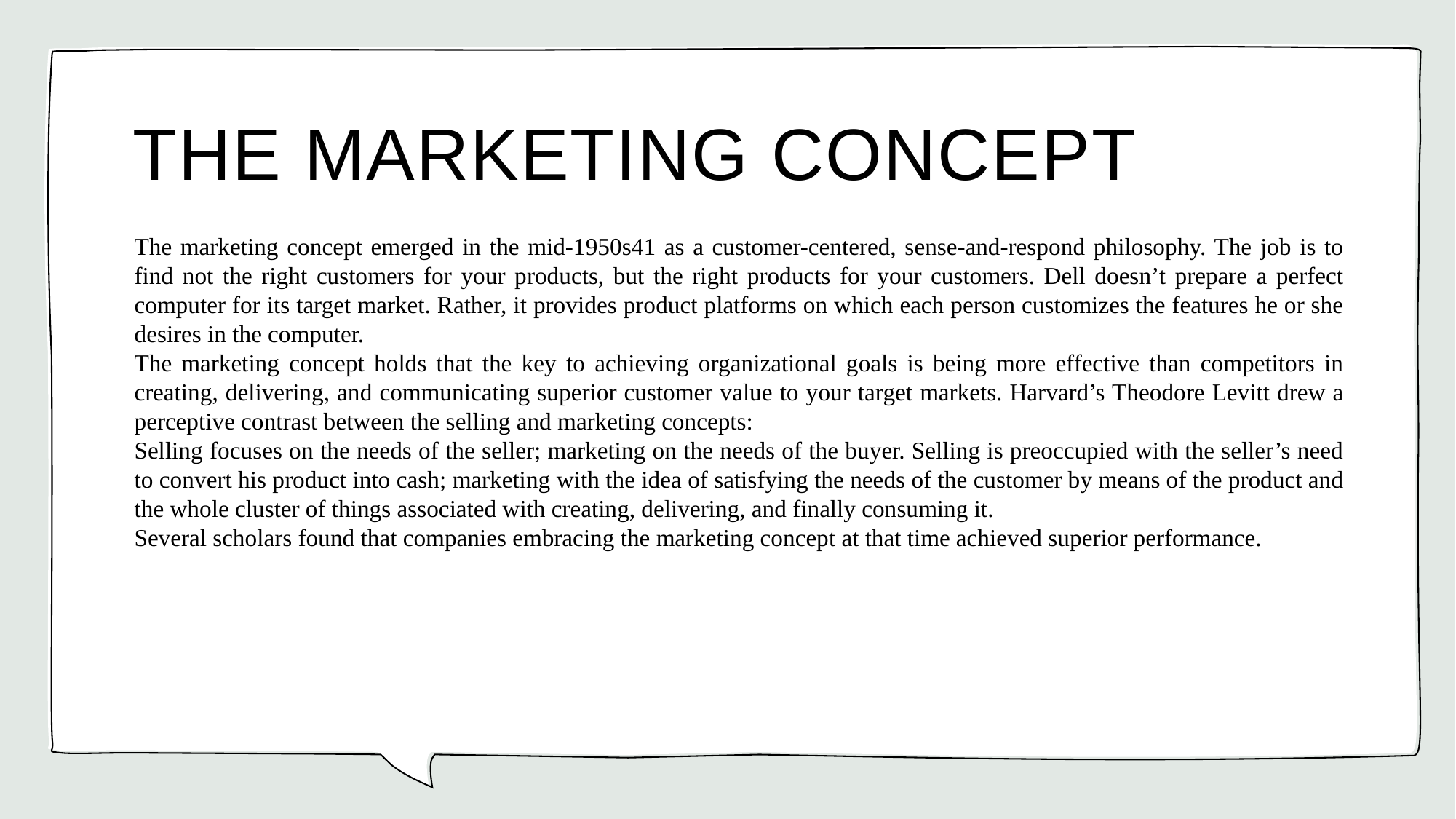

# THE MARKETING CONCEPT
The marketing concept emerged in the mid-1950s41 as a customer-centered, sense-and-respond philosophy. The job is to find not the right customers for your products, but the right products for your customers. Dell doesn’t prepare a perfect computer for its target market. Rather, it provides product platforms on which each person customizes the features he or she desires in the computer.
The marketing concept holds that the key to achieving organizational goals is being more effective than competitors in creating, delivering, and communicating superior customer value to your target markets. Harvard’s Theodore Levitt drew a perceptive contrast between the selling and marketing concepts:
Selling focuses on the needs of the seller; marketing on the needs of the buyer. Selling is preoccupied with the seller’s need to convert his product into cash; marketing with the idea of satisfying the needs of the customer by means of the product and the whole cluster of things associated with creating, delivering, and finally consuming it.
Several scholars found that companies embracing the marketing concept at that time achieved superior performance.